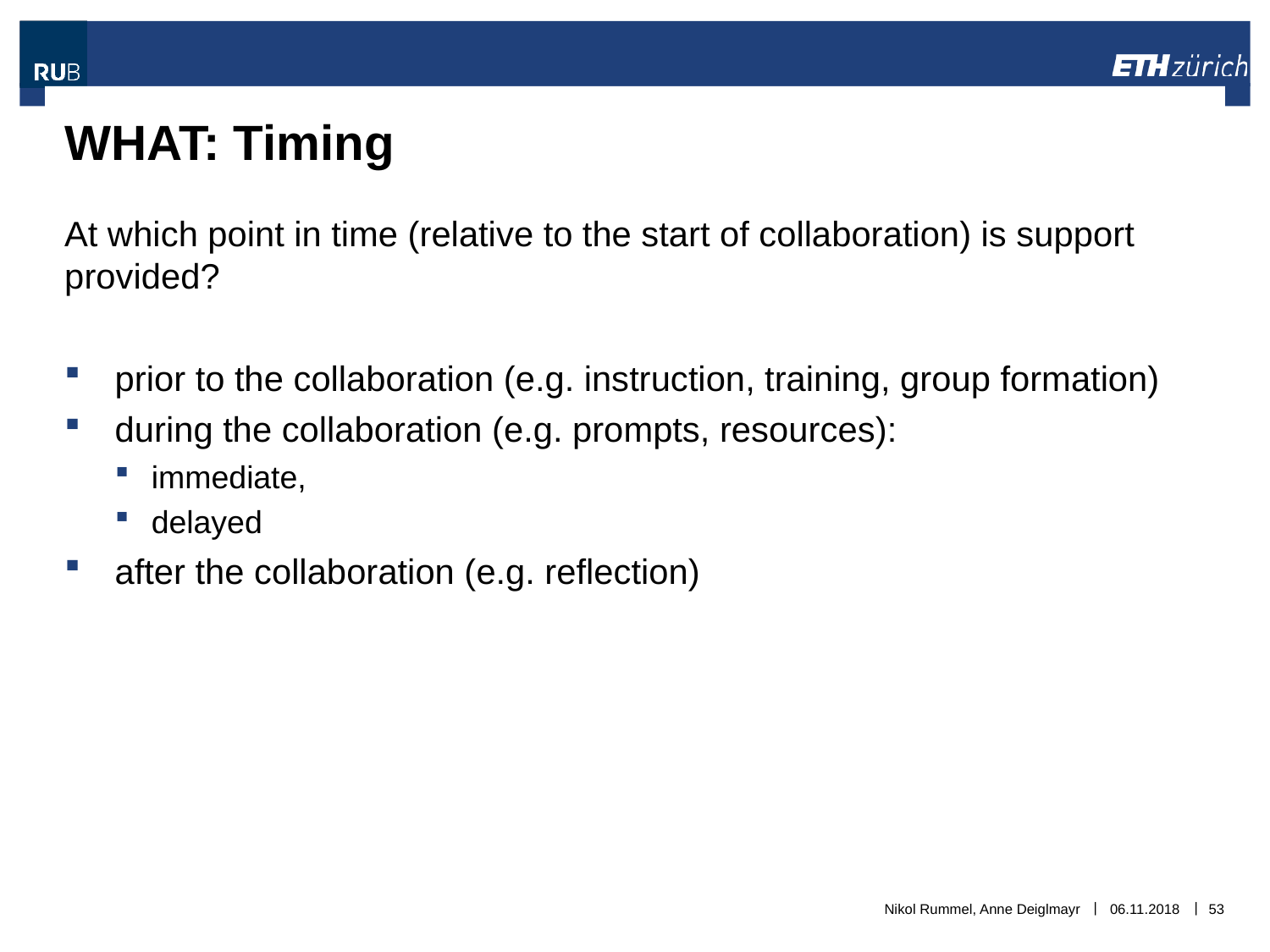

# WHAT: Timing
At which point in time (relative to the start of collaboration) is support provided?

prior to the collaboration (e.g. instruction, training, group formation)
during the collaboration (e.g. prompts, resources):
immediate,
delayed
after the collaboration (e.g. reflection)
Nikol Rummel, Anne Deiglmayr
06.11.2018
53